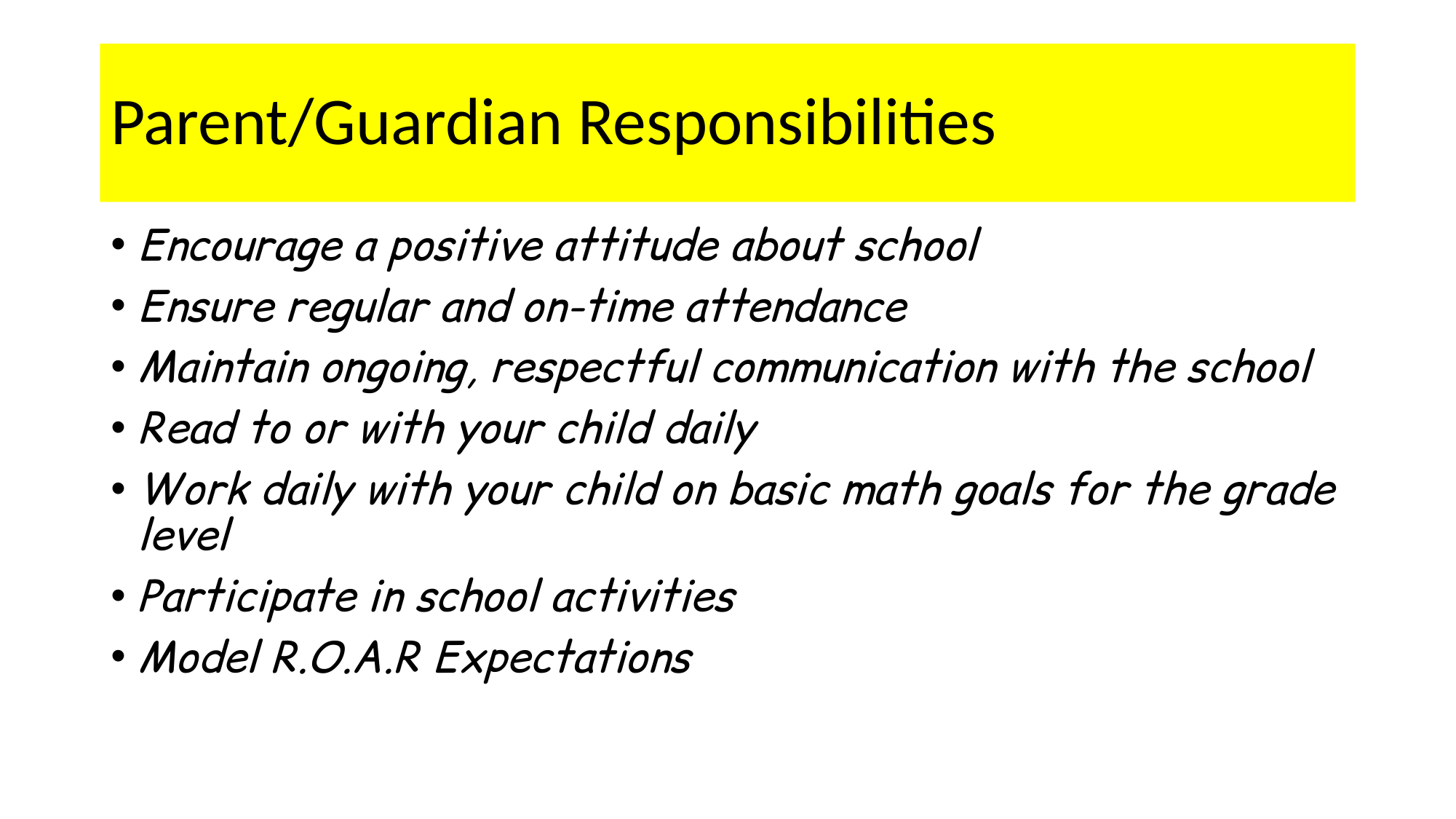

# Parent/Guardian Responsibilities
Encourage a positive attitude about school
Ensure regular and on-time attendance
Maintain ongoing, respectful communication with the school
Read to or with your child daily
Work daily with your child on basic math goals for the grade level
Participate in school activities
Model R.O.A.R Expectations